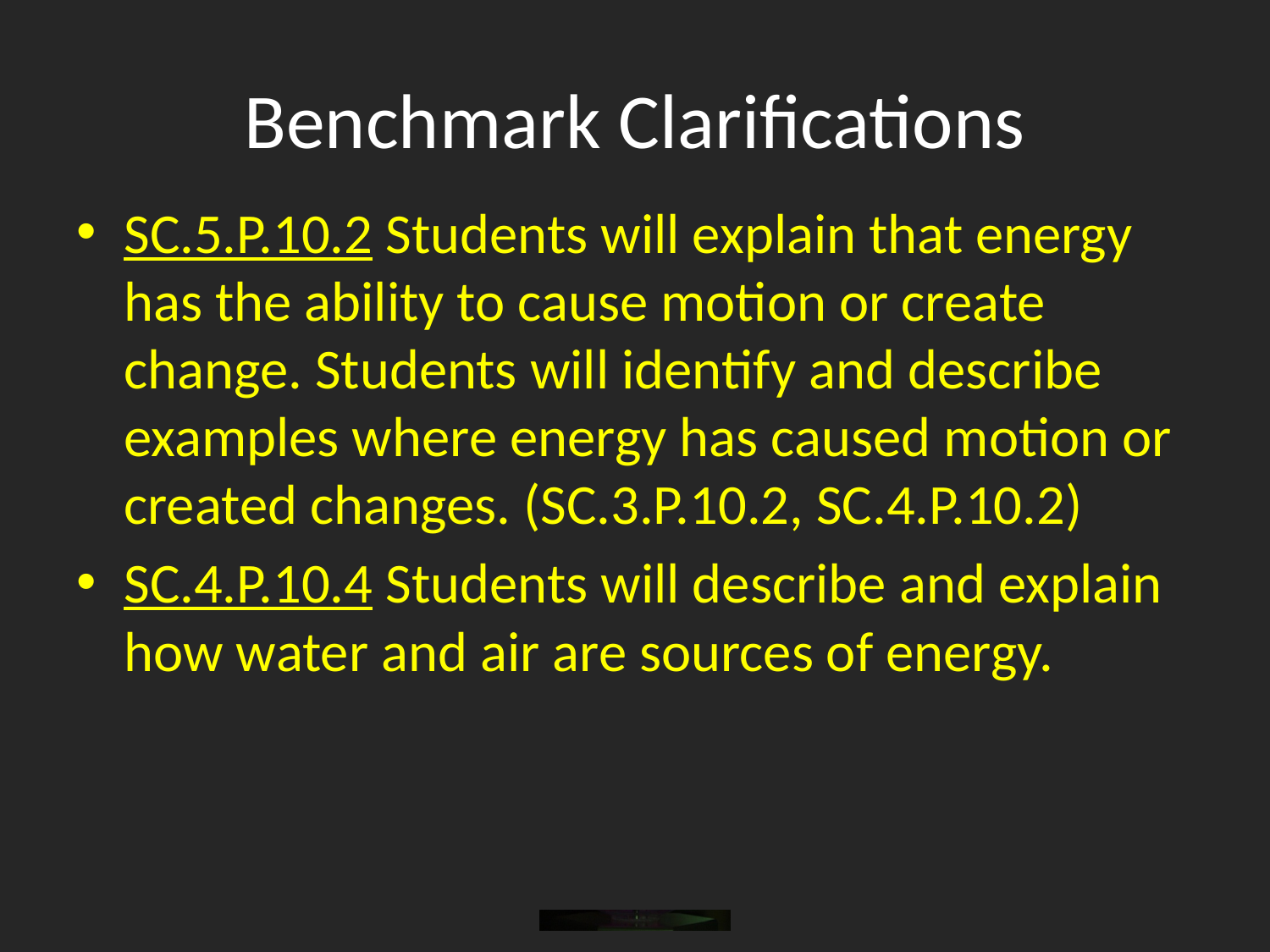

# Benchmark Clarifications
SC.5.P.10.2 Students will explain that energy has the ability to cause motion or create change. Students will identify and describe examples where energy has caused motion or created changes. (SC.3.P.10.2, SC.4.P.10.2)
SC.4.P.10.4 Students will describe and explain how water and air are sources of energy.